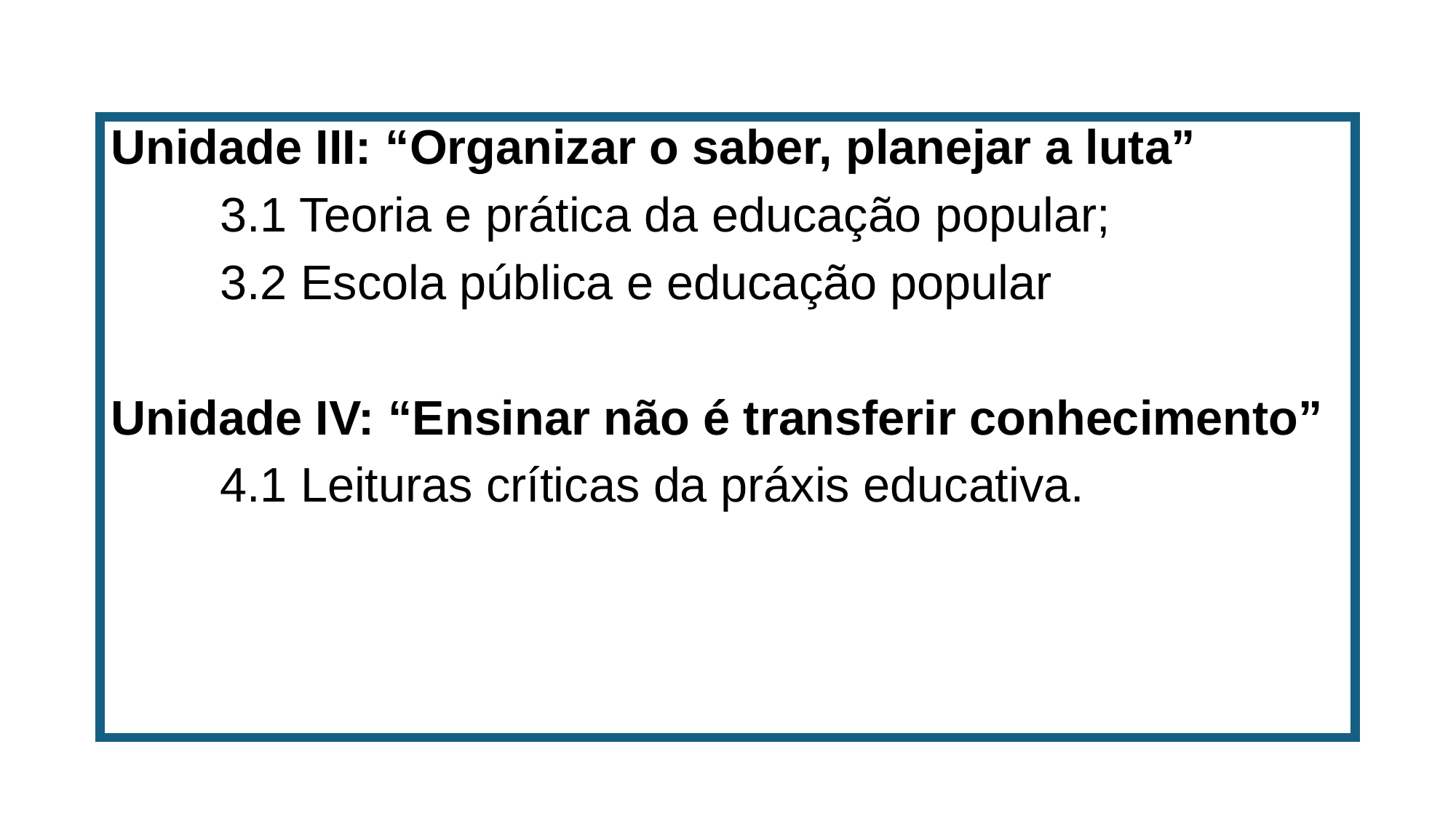

Unidade III: “Organizar o saber, planejar a luta”
 	3.1 Teoria e prática da educação popular;
 	3.2 Escola pública e educação popular

Unidade IV: “Ensinar não é transferir conhecimento”
	4.1 Leituras críticas da práxis educativa.